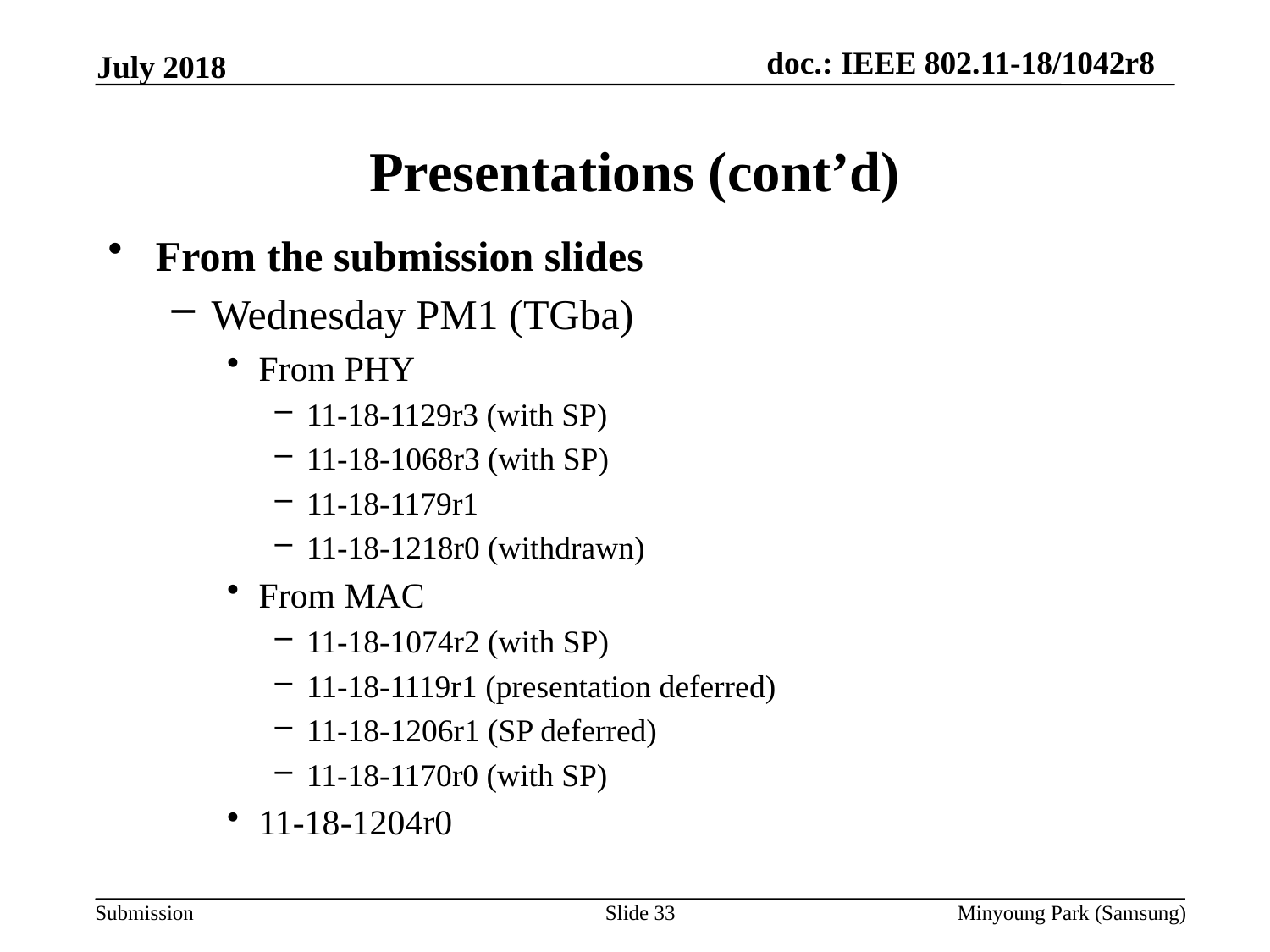

July 2018
# Presentations (cont’d)
From the submission slides
Wednesday PM1 (TGba)
From PHY
11-18-1129r3 (with SP)
11-18-1068r3 (with SP)
11-18-1179r1
11-18-1218r0 (withdrawn)
From MAC
11-18-1074r2 (with SP)
11-18-1119r1 (presentation deferred)
11-18-1206r1 (SP deferred)
11-18-1170r0 (with SP)
11-18-1204r0

Slide 33
Minyoung Park (Samsung)